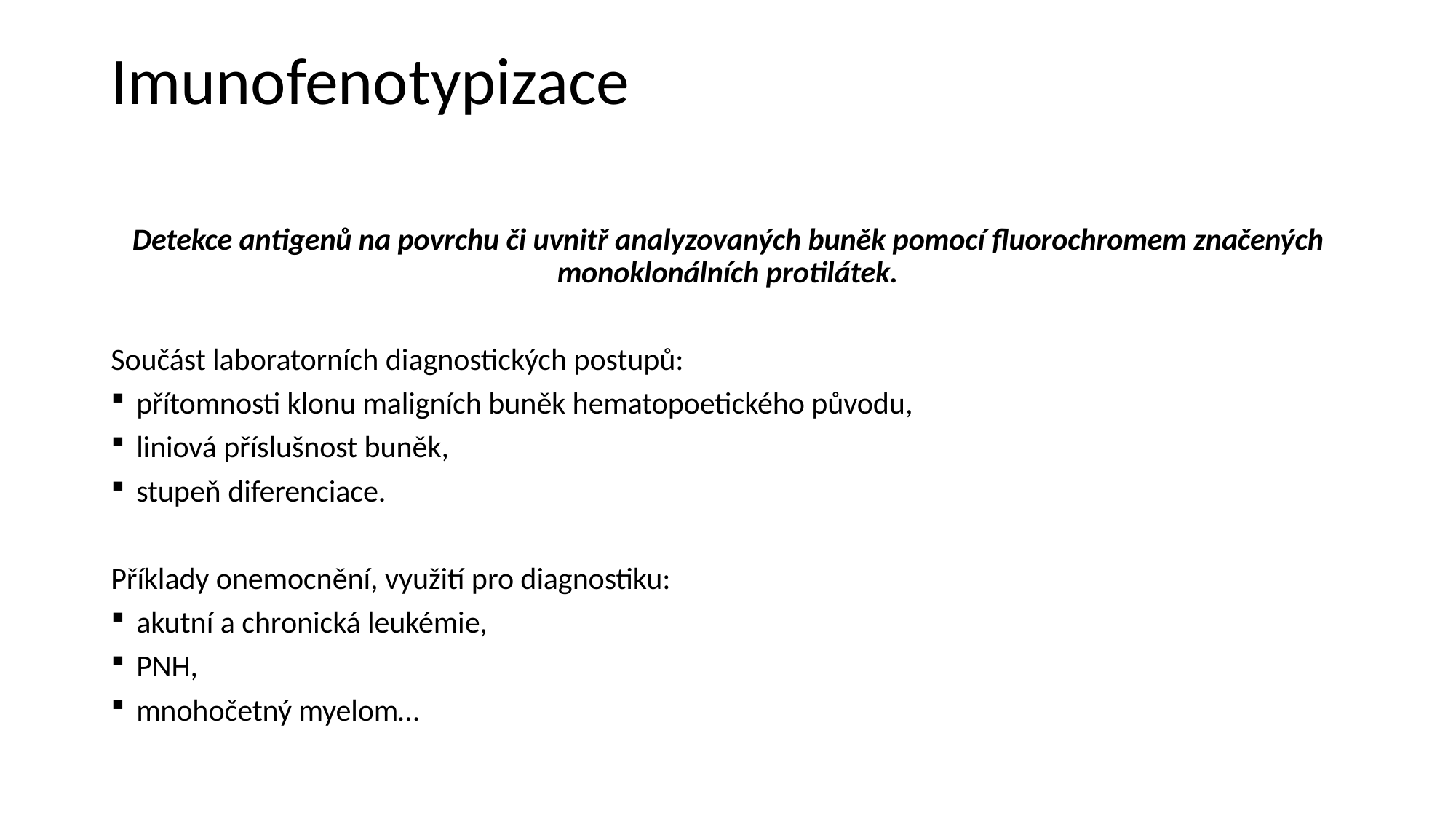

# Imunofenotypizace
Detekce antigenů na povrchu či uvnitř analyzovaných buněk pomocí fluorochromem značených monoklonálních protilátek.

Součást laboratorních diagnostických postupů:
přítomnosti klonu maligních buněk hematopoetického původu,
liniová příslušnost buněk,
stupeň diferenciace.

Příklady onemocnění, využití pro diagnostiku:
akutní a chronická leukémie,
PNH,
mnohočetný myelom…